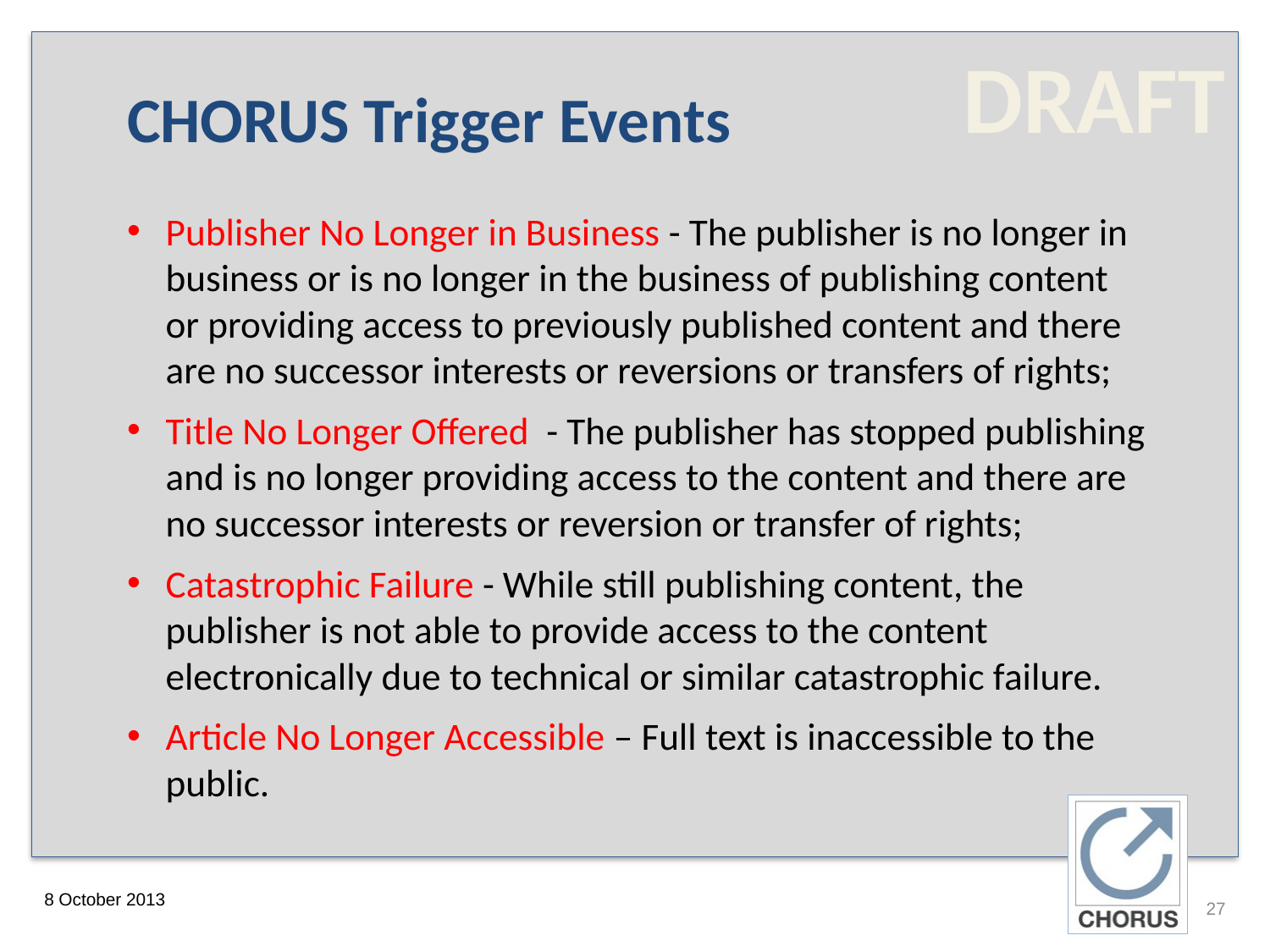

DRAFT
# CHORUS Trigger Events
Publisher No Longer in Business - The publisher is no longer in business or is no longer in the business of publishing content or providing access to previously published content and there are no successor interests or reversions or transfers of rights;
Title No Longer Offered  - The publisher has stopped publishing and is no longer providing access to the content and there are no successor interests or reversion or transfer of rights;
Catastrophic Failure - While still publishing content, the publisher is not able to provide access to the content electronically due to technical or similar catastrophic failure.
Article No Longer Accessible – Full text is inaccessible to the public.
27